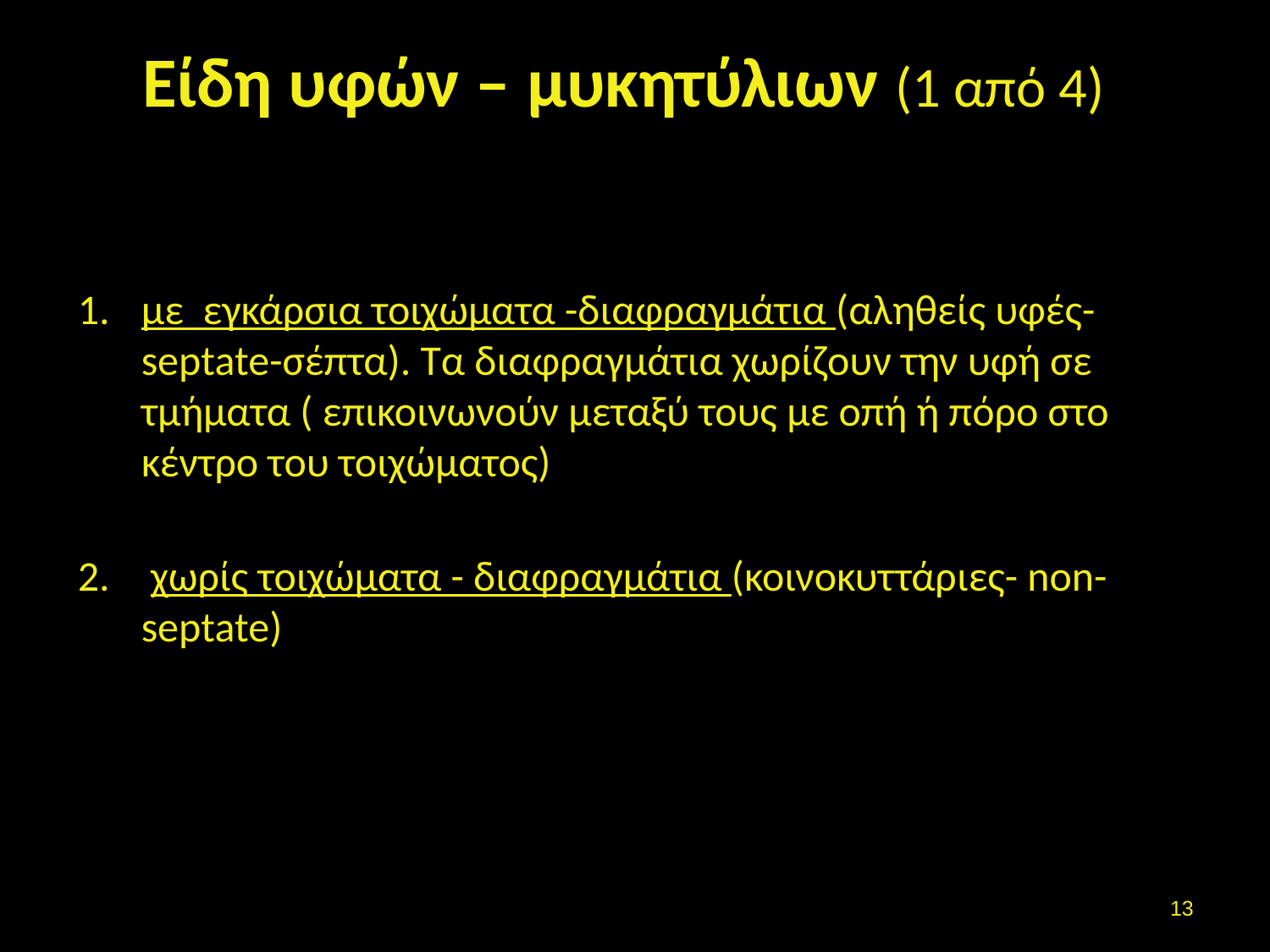

# Είδη υφών – μυκητύλιων (1 από 4)
με  εγκάρσια τοιχώματα -διαφραγμάτια (αληθείς υφές-septate-σέπτα). Τα διαφραγμάτια χωρίζουν την υφή σε τμήματα ( επικοινωνούν μεταξύ τους με οπή ή πόρο στο κέντρο του τοιχώματος)
 χωρίς τοιχώματα - διαφραγμάτια (κοινοκυττάριες- non-septate)

13